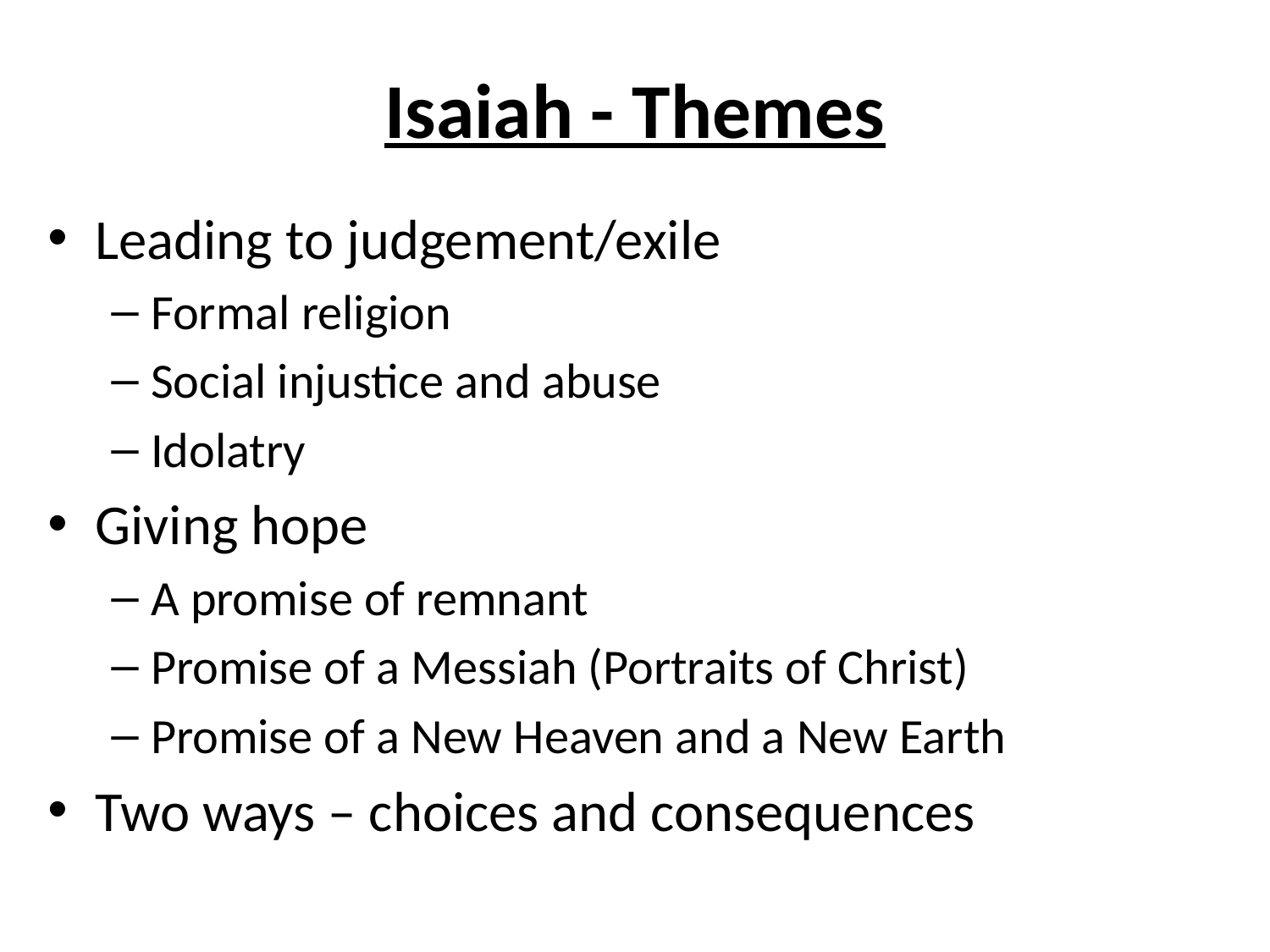

# Isaiah - Themes
Leading to judgement/exile
Formal religion
Social injustice and abuse
Idolatry
Giving hope
A promise of remnant
Promise of a Messiah (Portraits of Christ)
Promise of a New Heaven and a New Earth
Two ways – choices and consequences